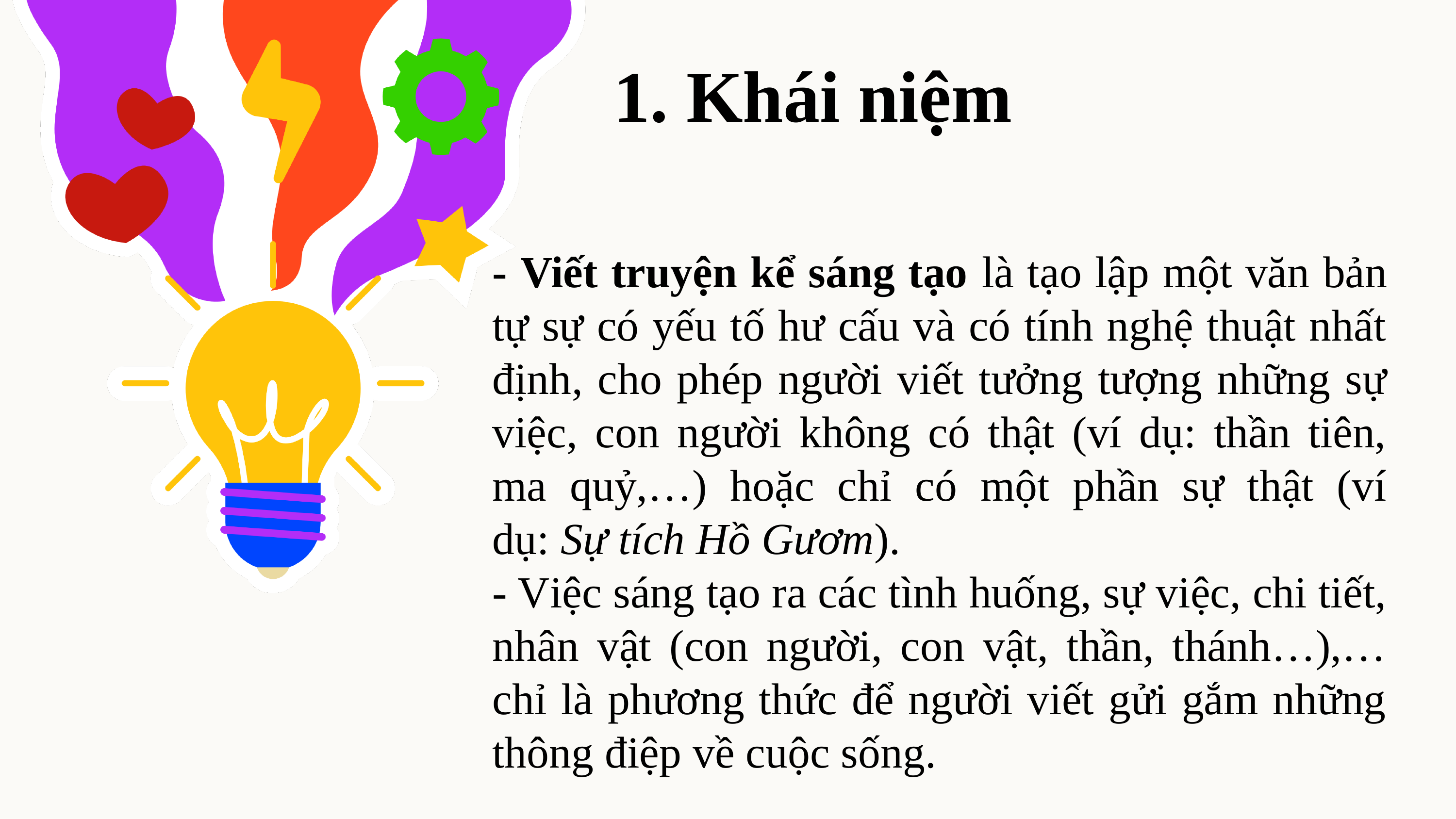

1. Khái niệm
- Viết truyện kể sáng tạo là tạo lập một văn bản tự sự có yếu tố hư cấu và có tính nghệ thuật nhất định, cho phép người viết tưởng tượng những sự việc, con người không có thật (ví dụ: thần tiên, ma quỷ,…) hoặc chỉ có một phần sự thật (ví dụ: Sự tích Hồ Gươm).
- Việc sáng tạo ra các tình huống, sự việc, chi tiết, nhân vật (con người, con vật, thần, thánh…),… chỉ là phương thức để người viết gửi gắm những thông điệp về cuộc sống.